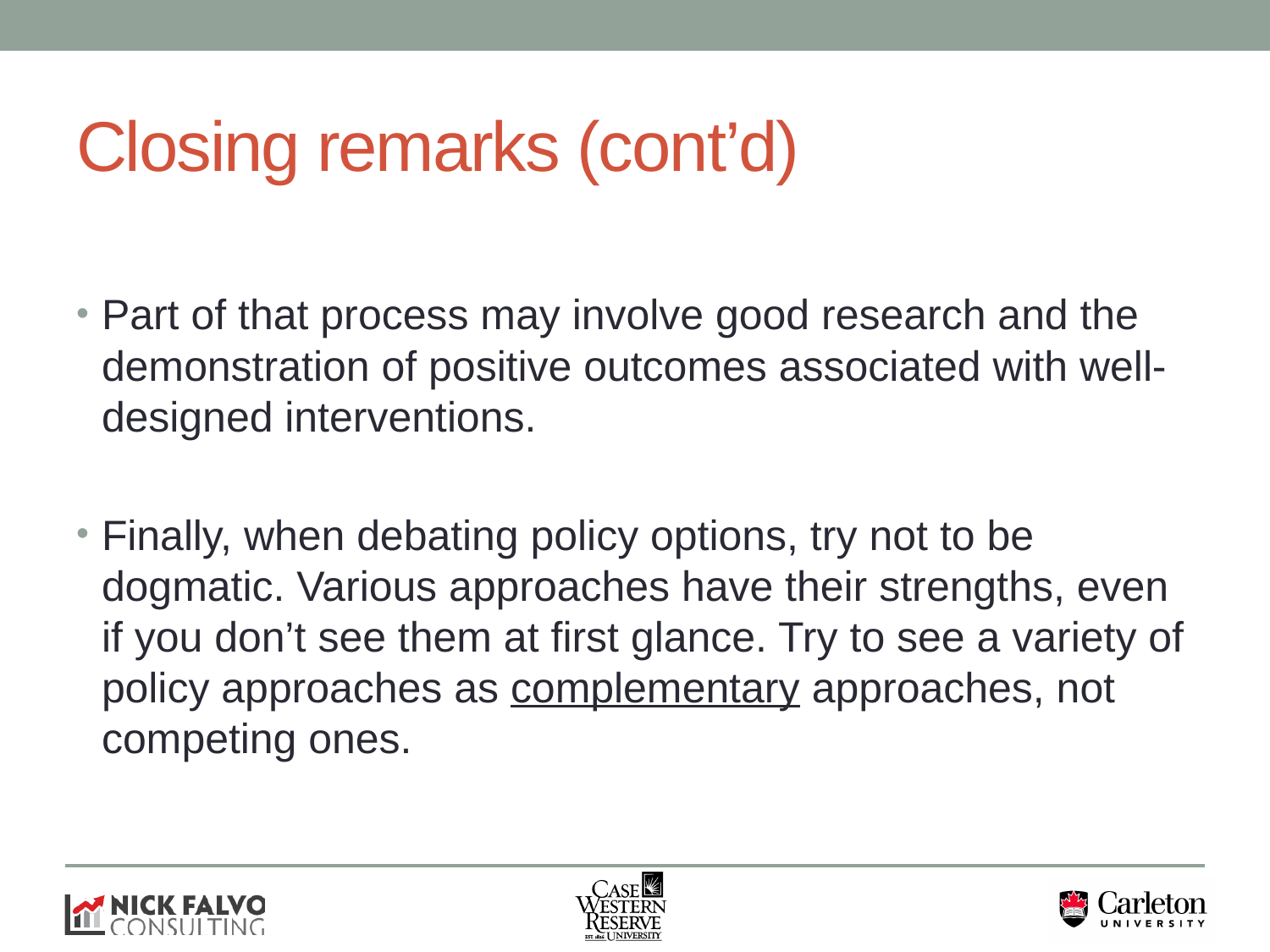

# Closing remarks (cont’d)

Part of that process may involve good research and the demonstration of positive outcomes associated with well-designed interventions.

Finally, when debating policy options, try not to be dogmatic. Various approaches have their strengths, even if you don’t see them at first glance. Try to see a variety of policy approaches as complementary approaches, not competing ones.